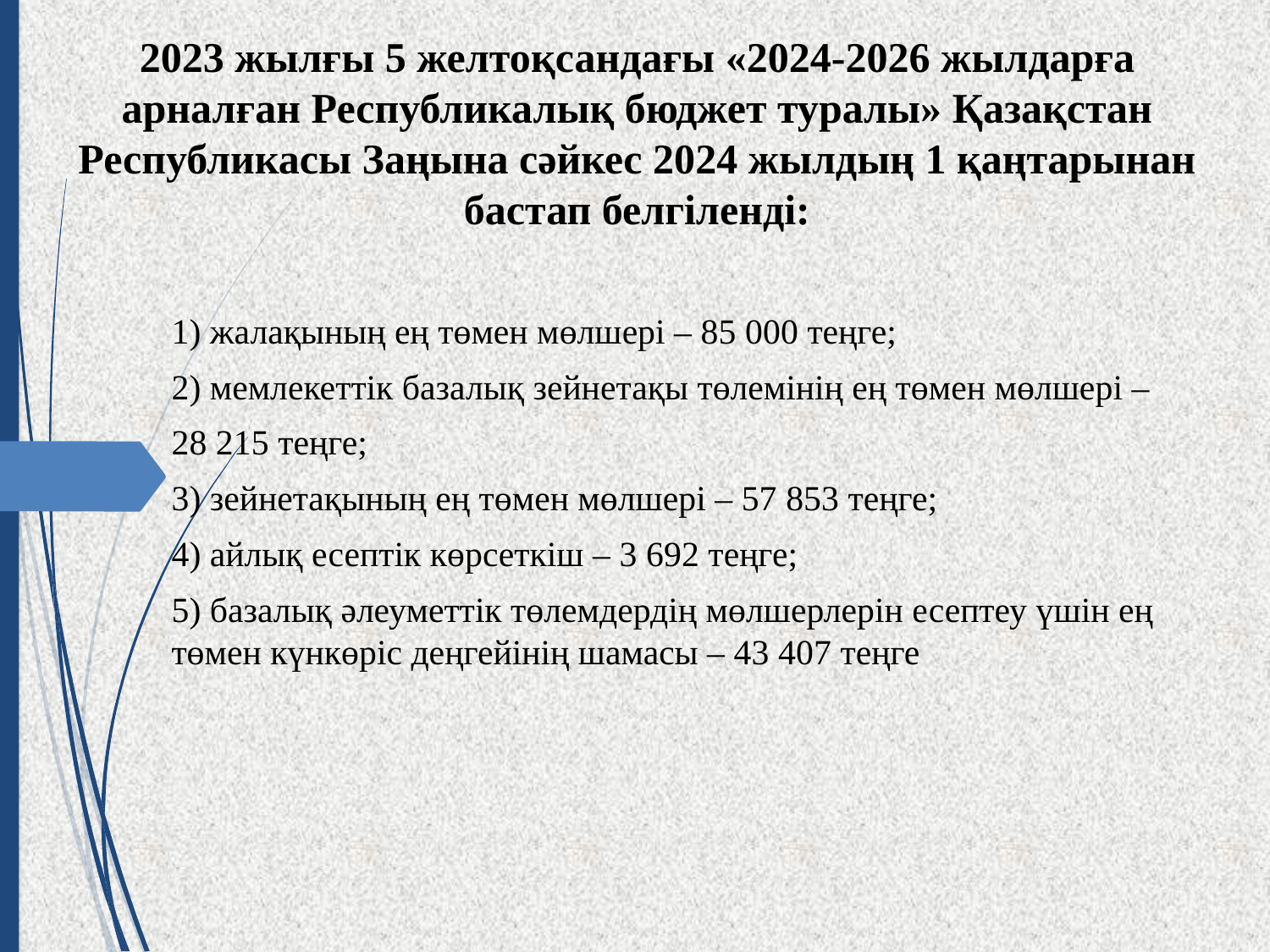

# 2023 жылғы 5 желтоқсандағы «2024-2026 жылдарға арналған Республикалық бюджет туралы» Қазақстан Республикасы Заңына сәйкес 2024 жылдың 1 қаңтарынан бастап белгіленді:
1) жалақының ең төмен мөлшерi – 85 000 теңге;
2) мемлекеттік базалық зейнетақы төлемінің ең төмен мөлшері –
28 215 теңге;
3) зейнетақының ең төмен мөлшерi – 57 853 теңге;
4) айлық есептiк көрсеткiш – 3 692 теңге;
5) базалық әлеуметтiк төлемдердiң мөлшерлерiн есептеу үшiн ең төмен күнкөрiс деңгейiнiң шамасы – 43 407 теңге